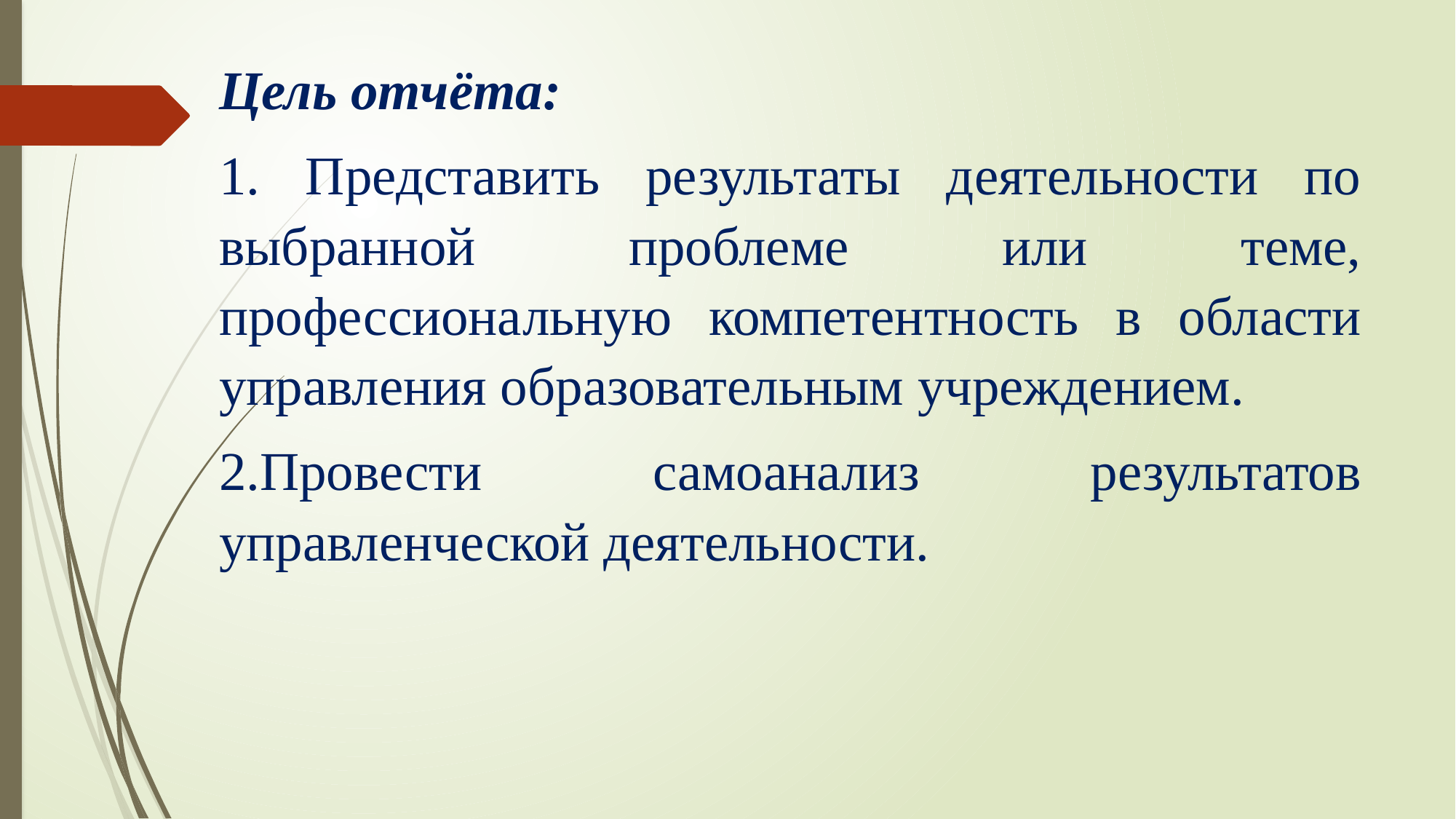

Цель отчёта:
1. Представить результаты деятельности по выбранной проблеме или теме, профессиональную компетентность в области управления образовательным учреждением.
2.Провести самоанализ результатов управленческой деятельности.